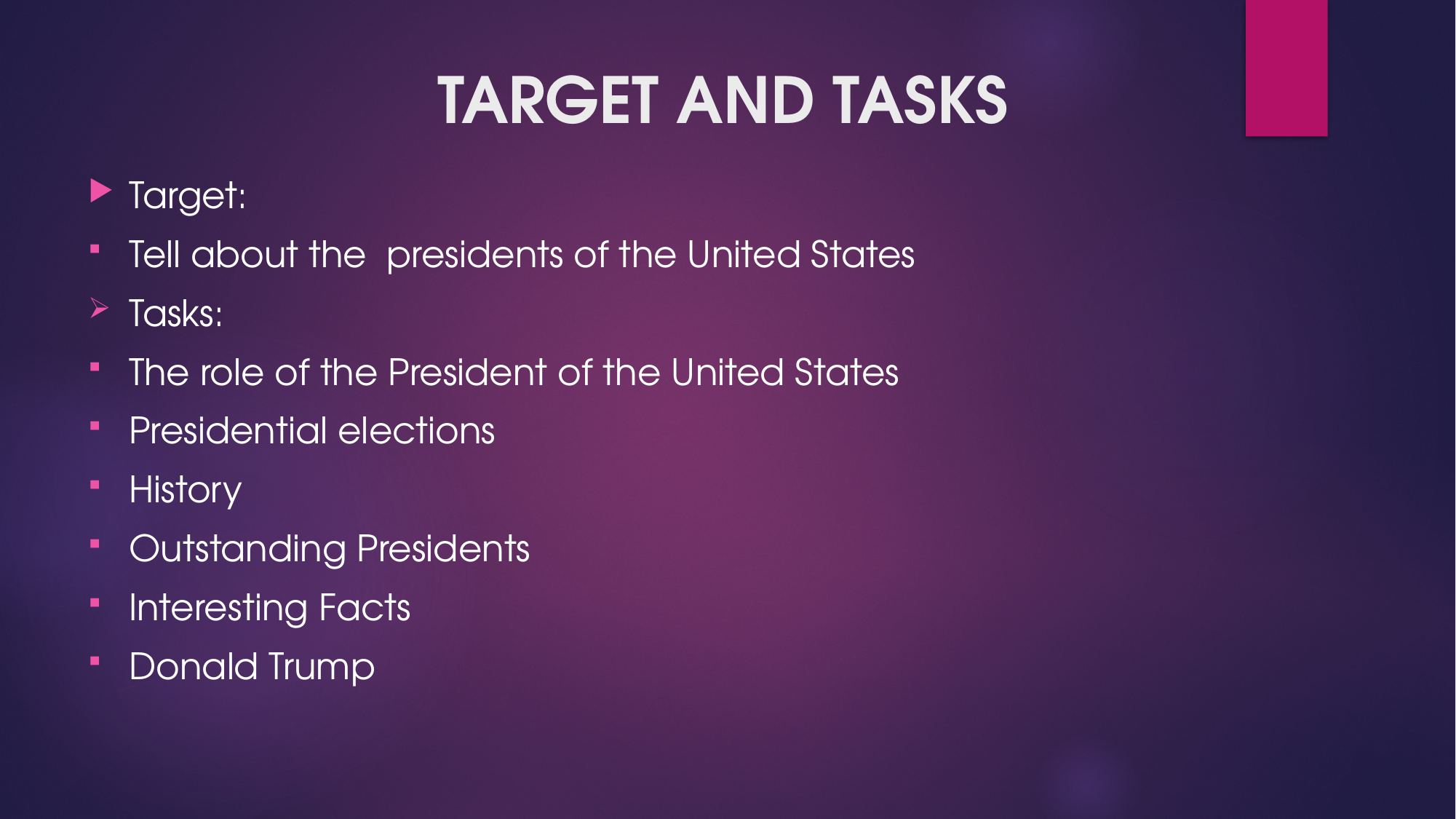

# TARGET AND TASKS
Target:
Tell about the  presidents of the United States
Tasks:
The role of the President of the United States
Presidential elections
History
Outstanding Presidents
Interesting Facts
Donald Trump